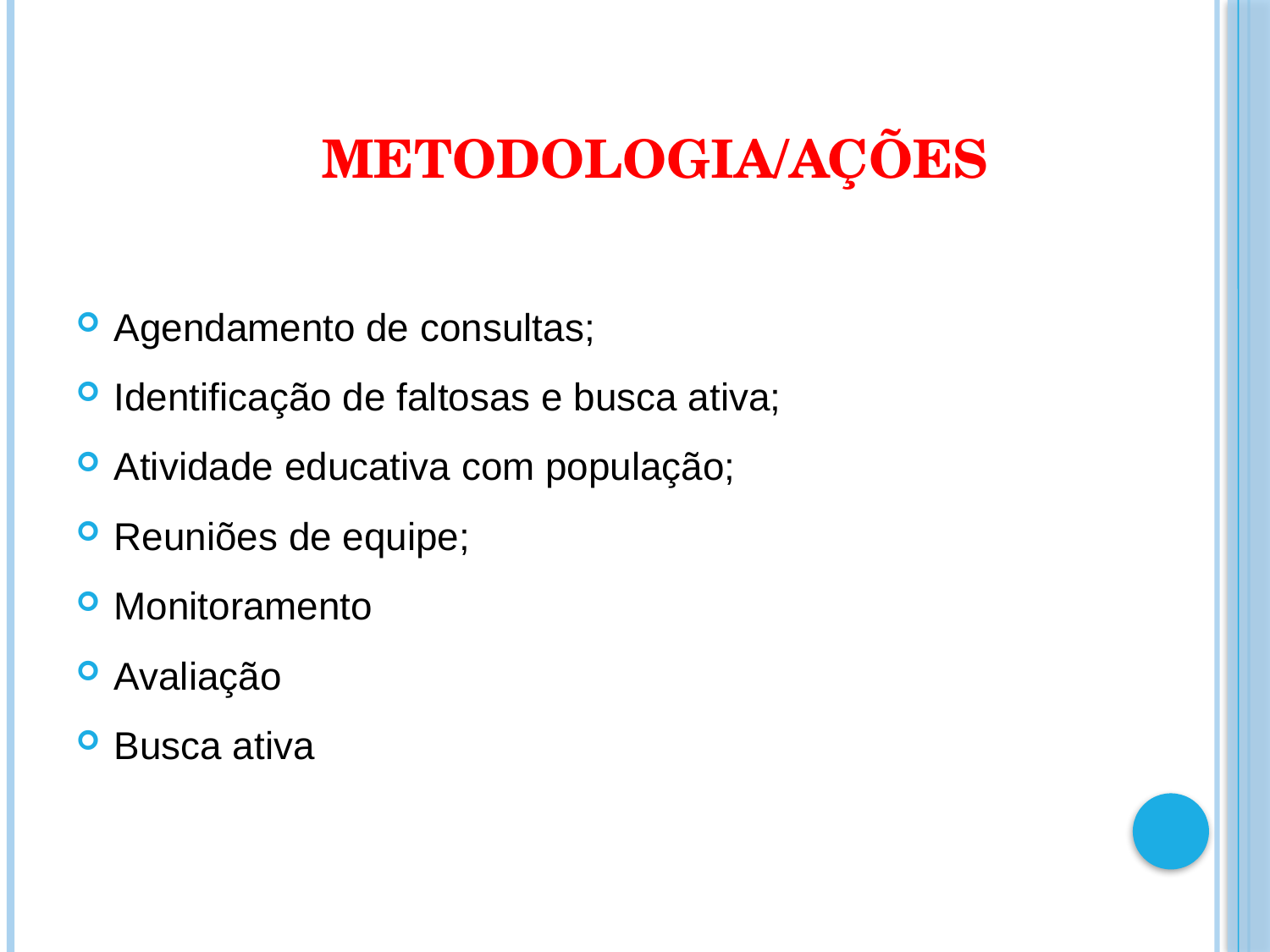

# Metodologia/Ações

Agendamento de consultas;
Identificação de faltosas e busca ativa;
Atividade educativa com população;
Reuniões de equipe;
Monitoramento
Avaliação
Busca ativa